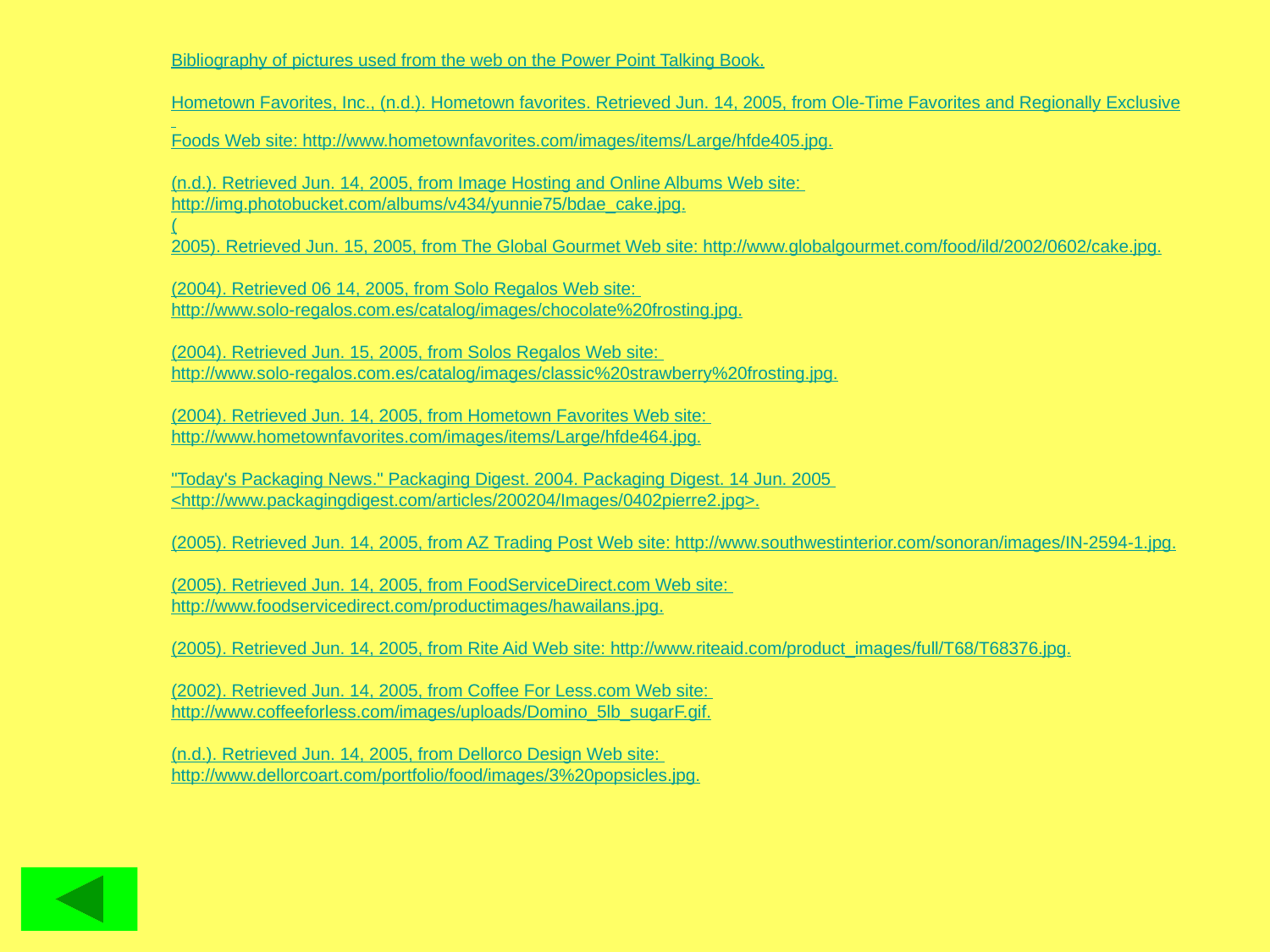

Bibliography of pictures used from the web on the Power Point Talking Book.

Hometown Favorites, Inc., (n.d.). Hometown favorites. Retrieved Jun. 14, 2005, from Ole-Time Favorites and Regionally Exclusive
Foods Web site: http://www.hometownfavorites.com/images/items/Large/hfde405.jpg.

(n.d.). Retrieved Jun. 14, 2005, from Image Hosting and Online Albums Web site: http://img.photobucket.com/albums/v434/yunnie75/bdae_cake.jpg.
(
2005). Retrieved Jun. 15, 2005, from The Global Gourmet Web site: http://www.globalgourmet.com/food/ild/2002/0602/cake.jpg.

(2004). Retrieved 06 14, 2005, from Solo Regalos Web site: http://www.solo-regalos.com.es/catalog/images/chocolate%20frosting.jpg.

(2004). Retrieved Jun. 15, 2005, from Solos Regalos Web site: http://www.solo-regalos.com.es/catalog/images/classic%20strawberry%20frosting.jpg.

(2004). Retrieved Jun. 14, 2005, from Hometown Favorites Web site: http://www.hometownfavorites.com/images/items/Large/hfde464.jpg.

"Today's Packaging News." Packaging Digest. 2004. Packaging Digest. 14 Jun. 2005 <http://www.packagingdigest.com/articles/200204/Images/0402pierre2.jpg>.

(2005). Retrieved Jun. 14, 2005, from AZ Trading Post Web site: http://www.southwestinterior.com/sonoran/images/IN-2594-1.jpg.

(2005). Retrieved Jun. 14, 2005, from FoodServiceDirect.com Web site: http://www.foodservicedirect.com/productimages/hawailans.jpg.

(2005). Retrieved Jun. 14, 2005, from Rite Aid Web site: http://www.riteaid.com/product_images/full/T68/T68376.jpg.

(2002). Retrieved Jun. 14, 2005, from Coffee For Less.com Web site: http://www.coffeeforless.com/images/uploads/Domino_5lb_sugarF.gif.

(n.d.). Retrieved Jun. 14, 2005, from Dellorco Design Web site: http://www.dellorcoart.com/portfolio/food/images/3%20popsicles.jpg.